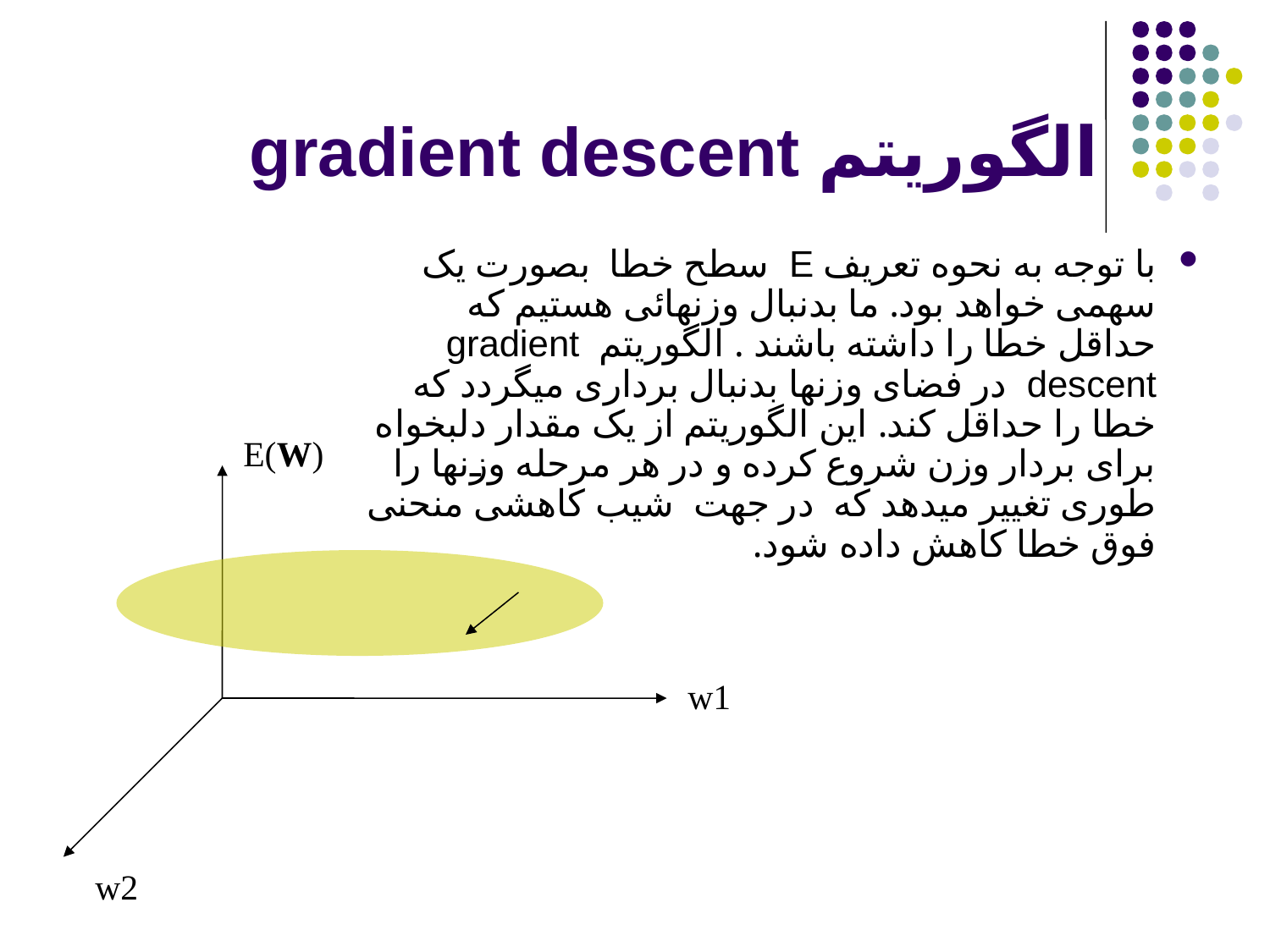

# الگوریتم gradient descent
با توجه به نحوه تعریف E  سطح خطا  بصورت یک سهمی خواهد بود. ما بدنبال وزنهائی هستیم که  حداقل خطا را داشته باشند . الگوریتم  gradient descent  در فضای وزنها بدنبال برداری میگردد که خطا را حداقل کند. این الگوریتم از یک مقدار دلبخواه برای بردار وزن شروع کرده و در هر مرحله وزنها را طوری تغییر میدهد که  در جهت  شیب کاهشی منحنی فوق خطا کاهش داده شود.
E(W)

w1

w2